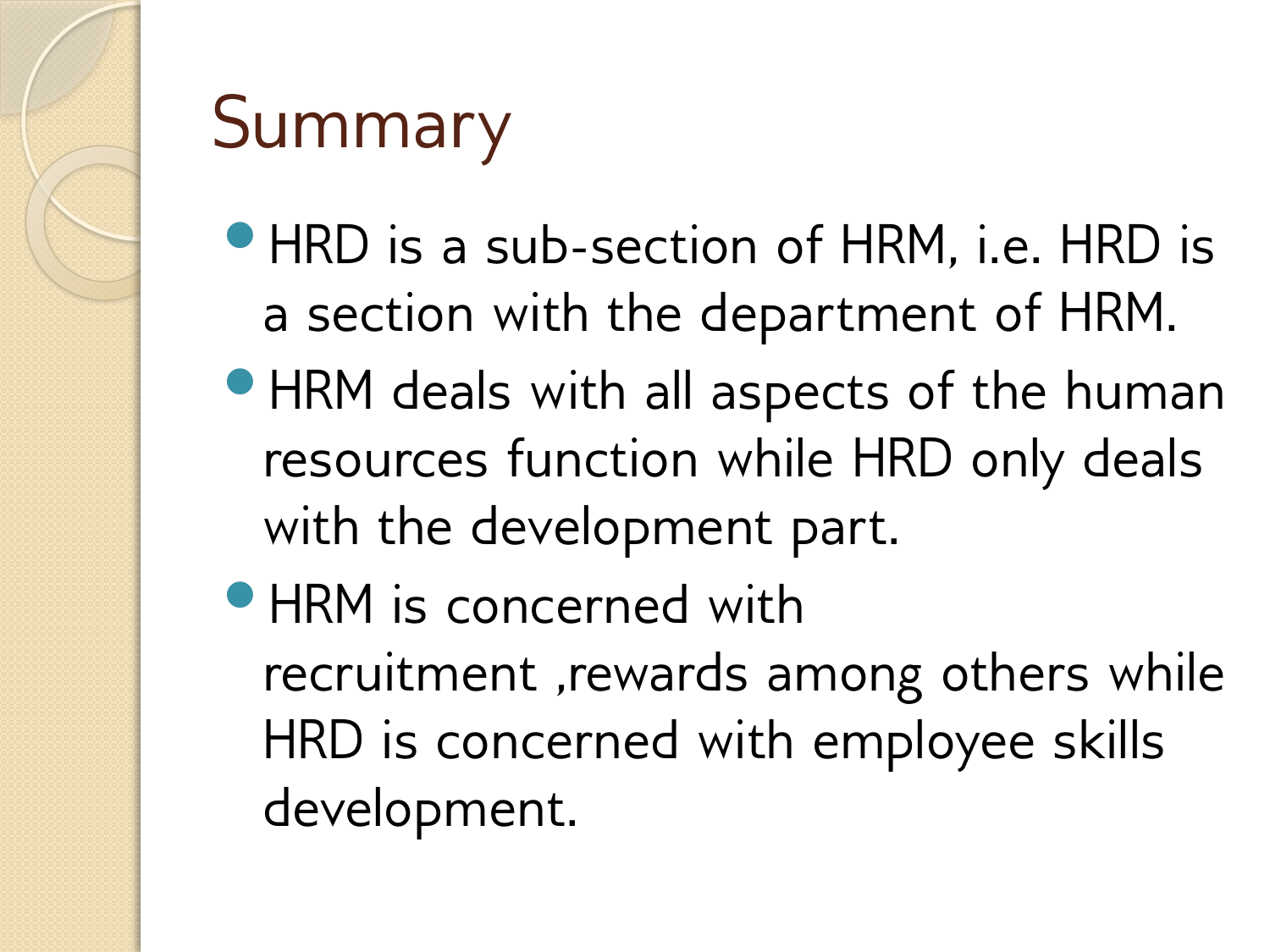

# Summary
HRD is a sub-section of HRM, i.e. HRD is a section with the department of HRM.
HRM deals with all aspects of the human resources function while HRD only deals with the development part.
HRM is concerned with recruitment ,rewards among others while HRD is concerned with employee skills development.